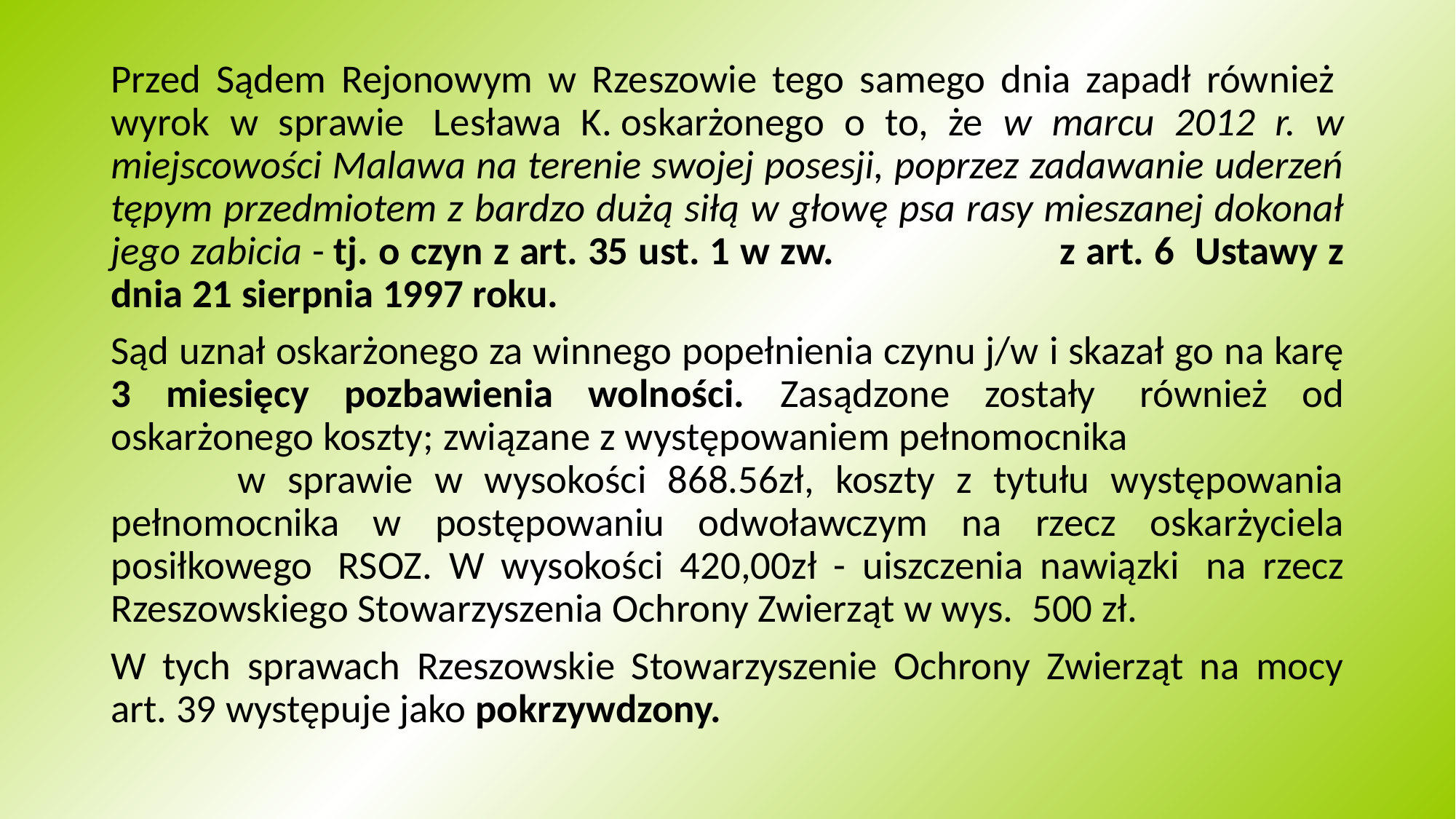

Przed Sądem Rejonowym w Rzeszowie tego samego dnia zapadł również  wyrok w sprawie  Lesława K. oskarżonego o to, że w marcu 2012 r. w miejscowości Malawa na terenie swojej posesji, poprzez zadawanie uderzeń tępym przedmiotem z bardzo dużą siłą w głowę psa rasy mieszanej dokonał jego zabicia - tj. o czyn z art. 35 ust. 1 w zw.                      z art. 6  Ustawy z dnia 21 sierpnia 1997 roku.
Sąd uznał oskarżonego za winnego popełnienia czynu j/w i skazał go na karę 3 miesięcy pozbawienia wolności. Zasądzone zostały  również od oskarżonego koszty; związane z występowaniem pełnomocnika                              w sprawie w wysokości 868.56zł, koszty z tytułu występowania pełnomocnika w postępowaniu odwoławczym na rzecz oskarżyciela posiłkowego  RSOZ. W wysokości 420,00zł - uiszczenia nawiązki  na rzecz Rzeszowskiego Stowarzyszenia Ochrony Zwierząt w wys.  500 zł.
W tych sprawach Rzeszowskie Stowarzyszenie Ochrony Zwierząt na mocy art. 39 występuje jako pokrzywdzony.